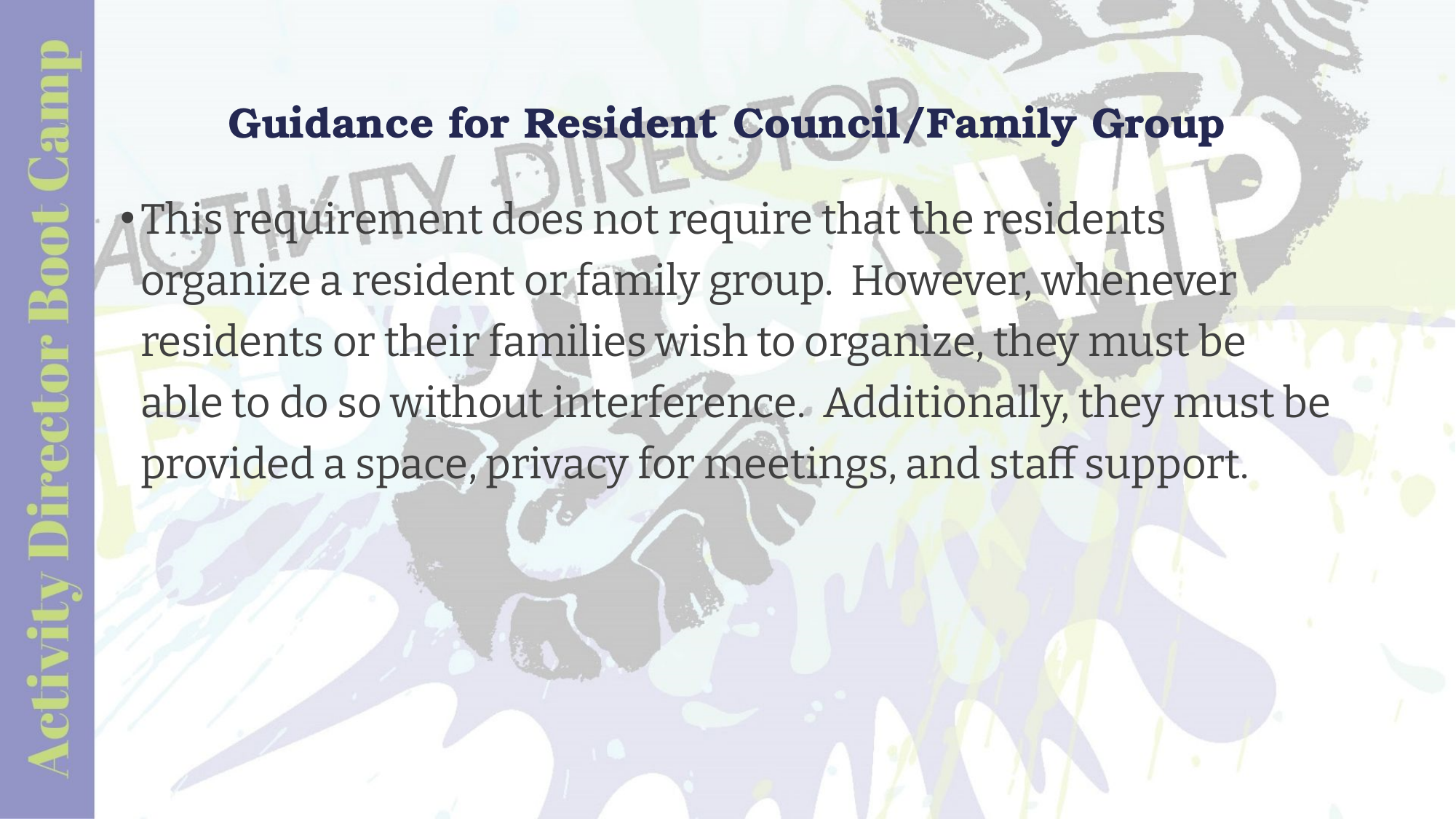

# Guidance for Resident Council/Family Group
This requirement does not require that the residents organize a resident or family group.  However, whenever residents or their families wish to organize, they must be able to do so without interference.  Additionally, they must be provided a space, privacy for meetings, and staff support.